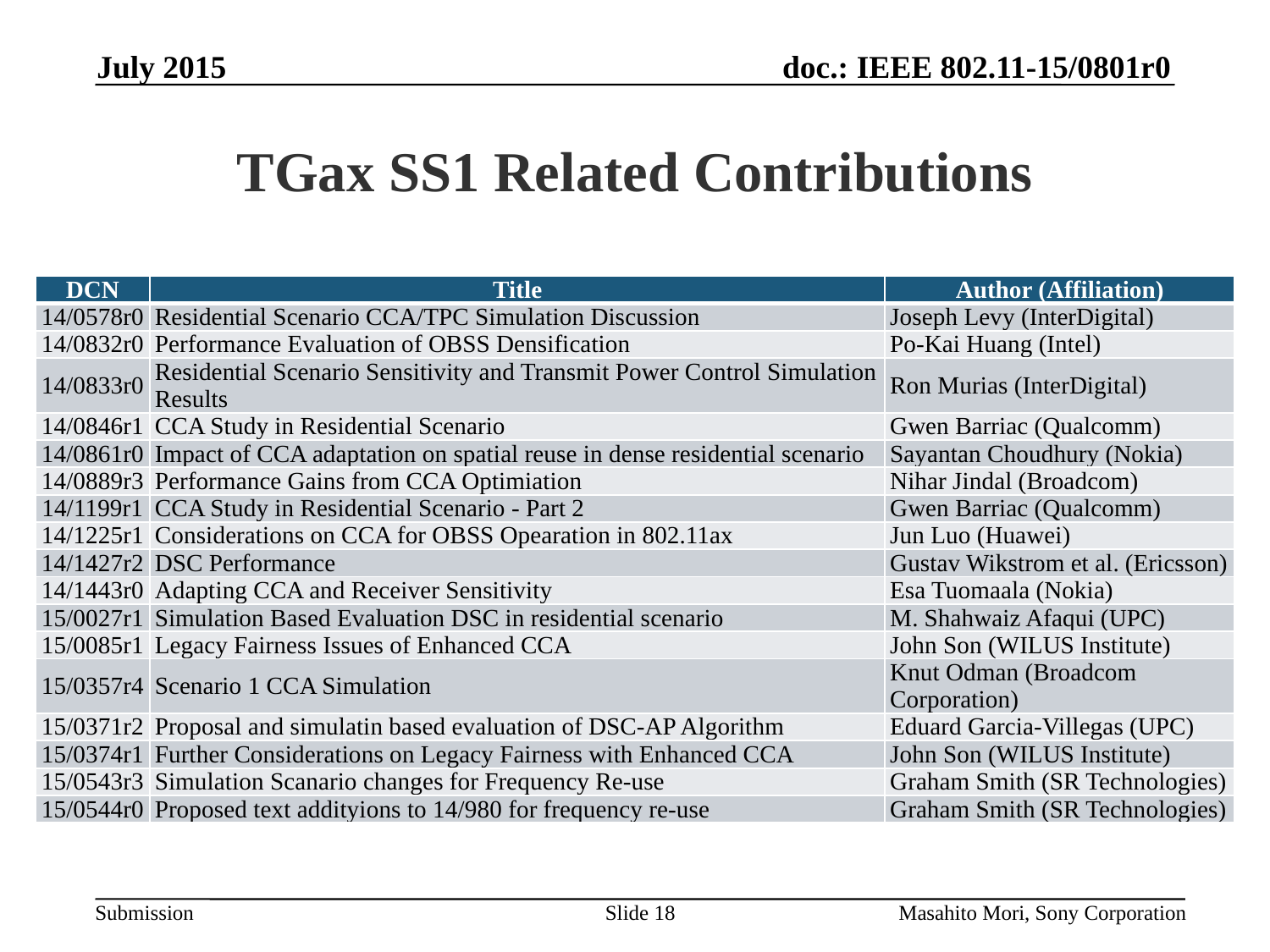

July 2015
# TGax SS1 Related Contributions
| DCN | Title | Author (Affiliation) |
| --- | --- | --- |
| 14/0578r0 | Residential Scenario CCA/TPC Simulation Discussion | Joseph Levy (InterDigital) |
| 14/0832r0 | Performance Evaluation of OBSS Densification | Po-Kai Huang (Intel) |
| 14/0833r0 | Residential Scenario Sensitivity and Transmit Power Control Simulation Results | Ron Murias (InterDigital) |
| 14/0846r1 | CCA Study in Residential Scenario | Gwen Barriac (Qualcomm) |
| 14/0861r0 | Impact of CCA adaptation on spatial reuse in dense residential scenario | Sayantan Choudhury (Nokia) |
| 14/0889r3 | Performance Gains from CCA Optimiation | Nihar Jindal (Broadcom) |
| 14/1199r1 | CCA Study in Residential Scenario - Part 2 | Gwen Barriac (Qualcomm) |
| 14/1225r1 | Considerations on CCA for OBSS Opearation in 802.11ax | Jun Luo (Huawei) |
| 14/1427r2 | DSC Performance | Gustav Wikstrom et al. (Ericsson) |
| 14/1443r0 | Adapting CCA and Receiver Sensitivity | Esa Tuomaala (Nokia) |
| 15/0027r1 | Simulation Based Evaluation DSC in residential scenario | M. Shahwaiz Afaqui (UPC) |
| 15/0085r1 | Legacy Fairness Issues of Enhanced CCA | John Son (WILUS Institute) |
| 15/0357r4 | Scenario 1 CCA Simulation | Knut Odman (Broadcom Corporation) |
| 15/0371r2 | Proposal and simulatin based evaluation of DSC-AP Algorithm | Eduard Garcia-Villegas (UPC) |
| 15/0374r1 | Further Considerations on Legacy Fairness with Enhanced CCA | John Son (WILUS Institute) |
| 15/0543r3 | Simulation Scanario changes for Frequency Re-use | Graham Smith (SR Technologies) |
| 15/0544r0 | Proposed text addityions to 14/980 for frequency re-use | Graham Smith (SR Technologies) |
Slide 18
Masahito Mori, Sony Corporation